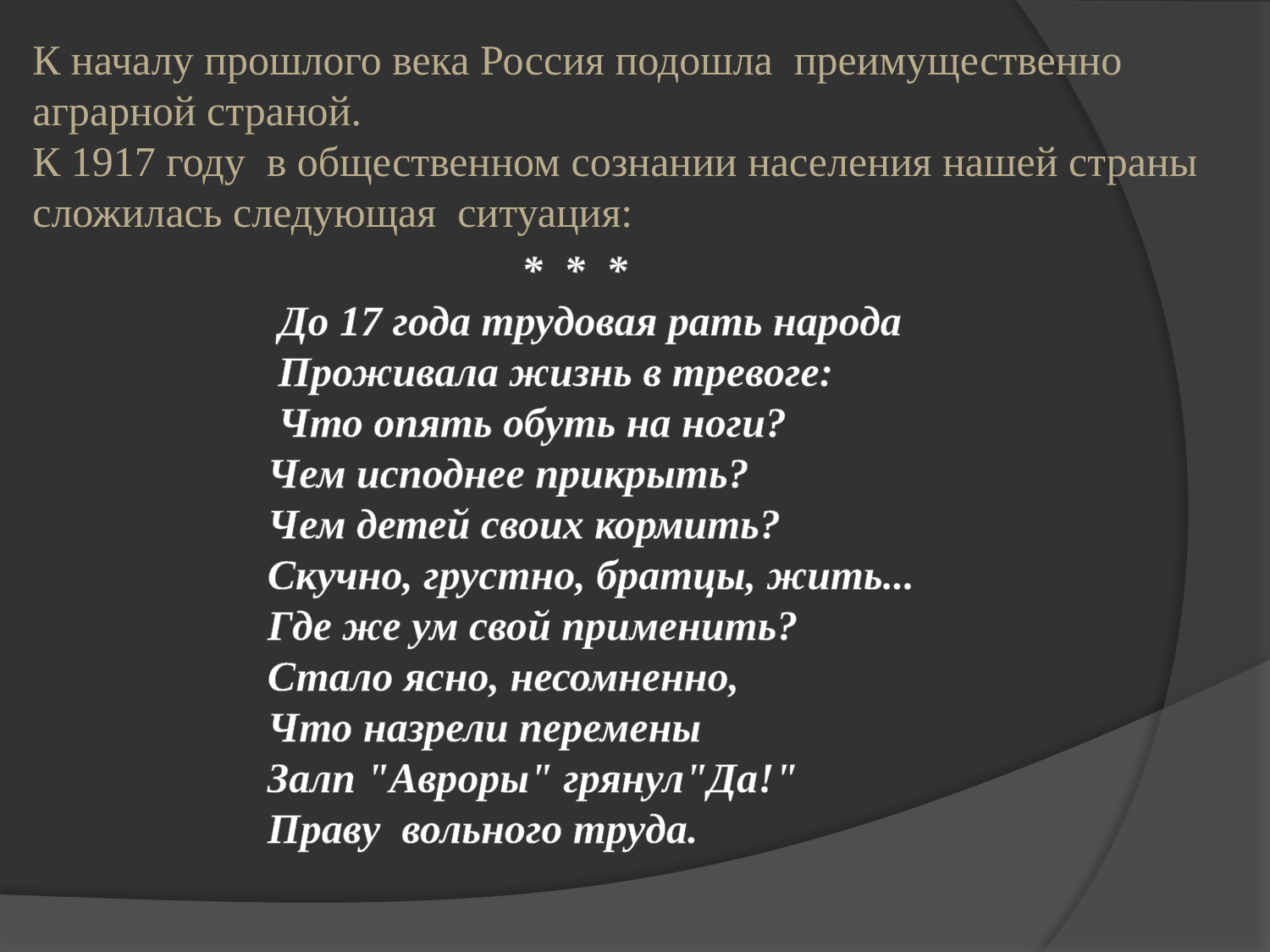

К началу прошлого века Россия подошла  преимущественно аграрной страной.
К 1917 году  в общественном сознании населения нашей страны сложилась следующая  ситуация:
		*  *  *
 До 17 года трудовая рать народа
 Проживала жизнь в тревоге:
 Что опять обуть на ноги?
Чем исподнее прикрыть?
Чем детей своих кормить?
Скучно, грустно, братцы, жить...
Где же ум свой применить?
Стало ясно, несомненно,
Что назрели перемены
Залп "Авроры" грянул"Да!"
Праву  вольного труда.